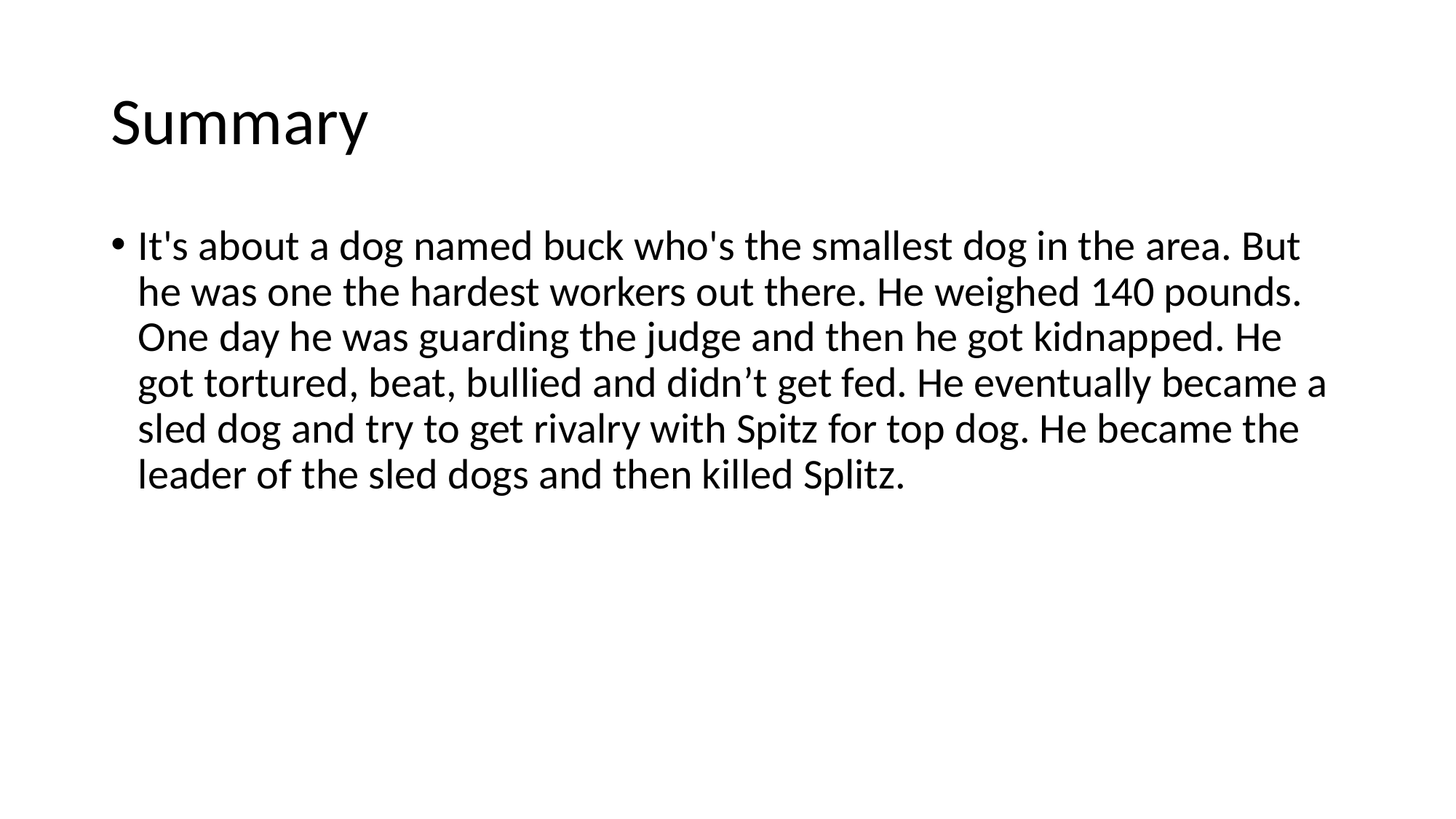

# Summary
It's about a dog named buck who's the smallest dog in the area. But he was one the hardest workers out there. He weighed 140 pounds. One day he was guarding the judge and then he got kidnapped. He got tortured, beat, bullied and didn’t get fed. He eventually became a sled dog and try to get rivalry with Spitz for top dog. He became the leader of the sled dogs and then killed Splitz.